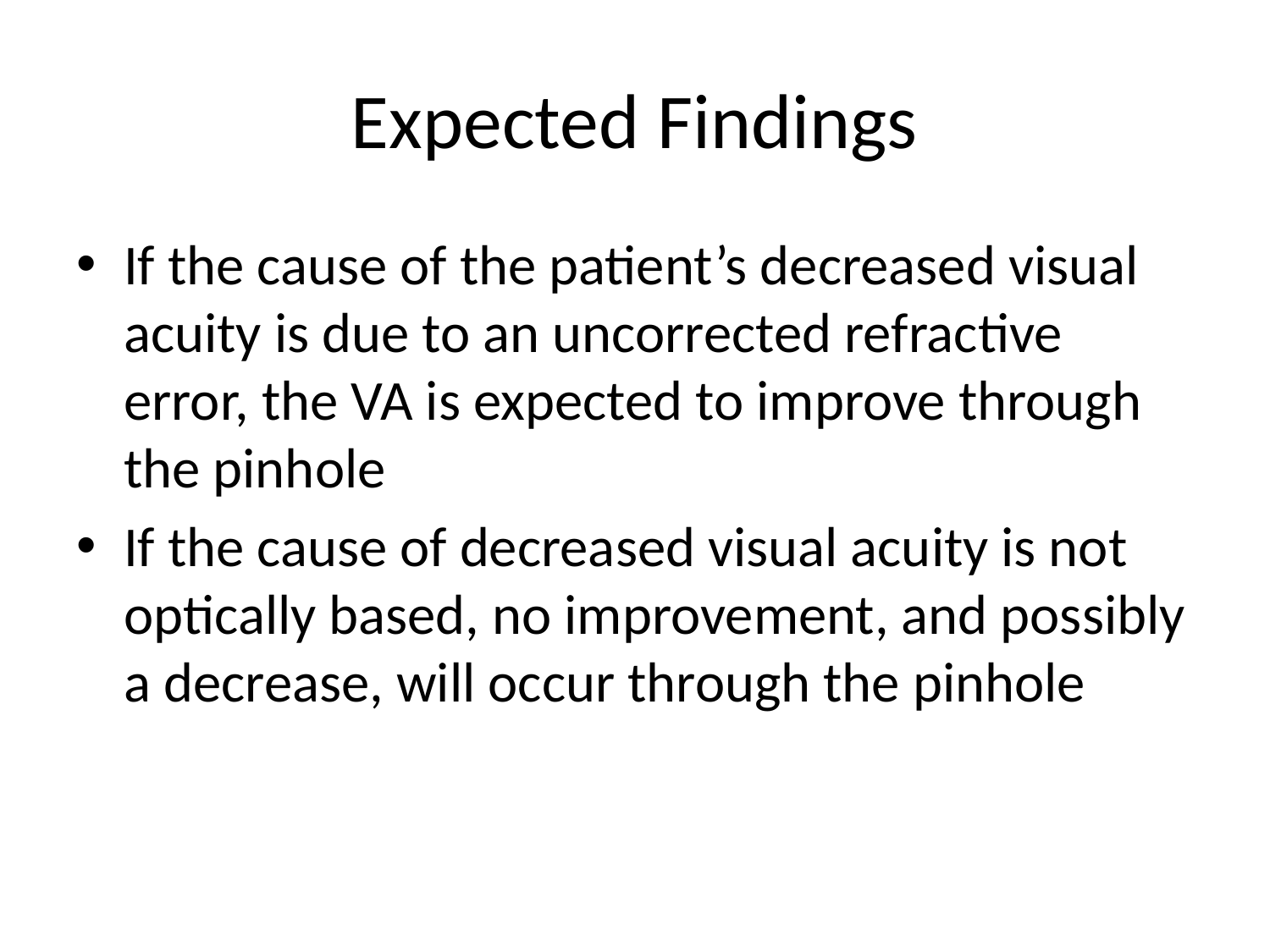

# Expected Findings
If the cause of the patient’s decreased visual acuity is due to an uncorrected refractive error, the VA is expected to improve through the pinhole
If the cause of decreased visual acuity is not optically based, no improvement, and possibly a decrease, will occur through the pinhole